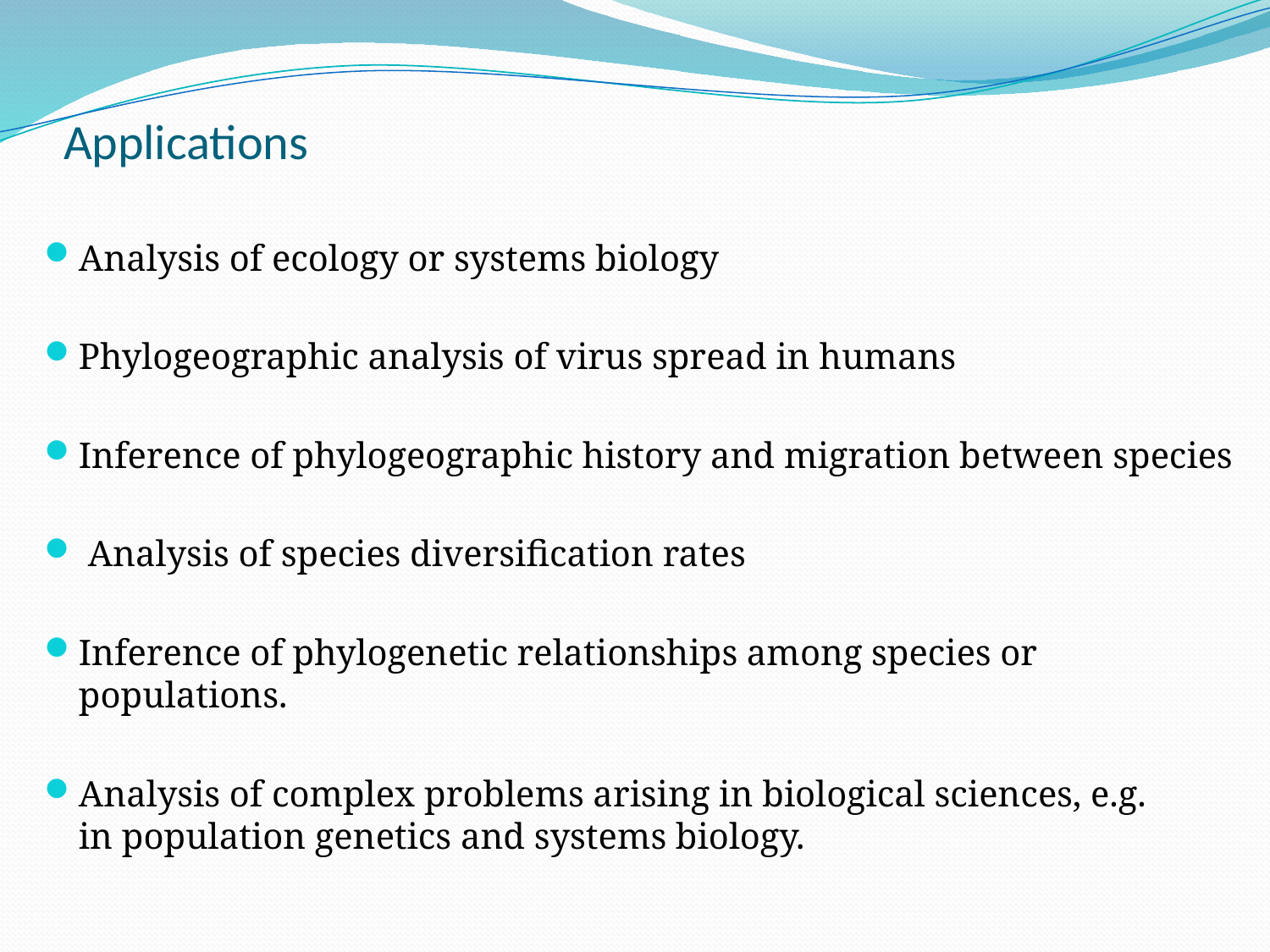

# Applications

Analysis of ecology or systems biology

Phylogeographic analysis of virus spread in humans

Inference of phylogeographic history and migration between species

 Analysis of species diversification rates

Inference of phylogenetic relationships among species or populations.

Analysis of complex problems arising in biological sciences, e.g. in population genetics and systems biology.